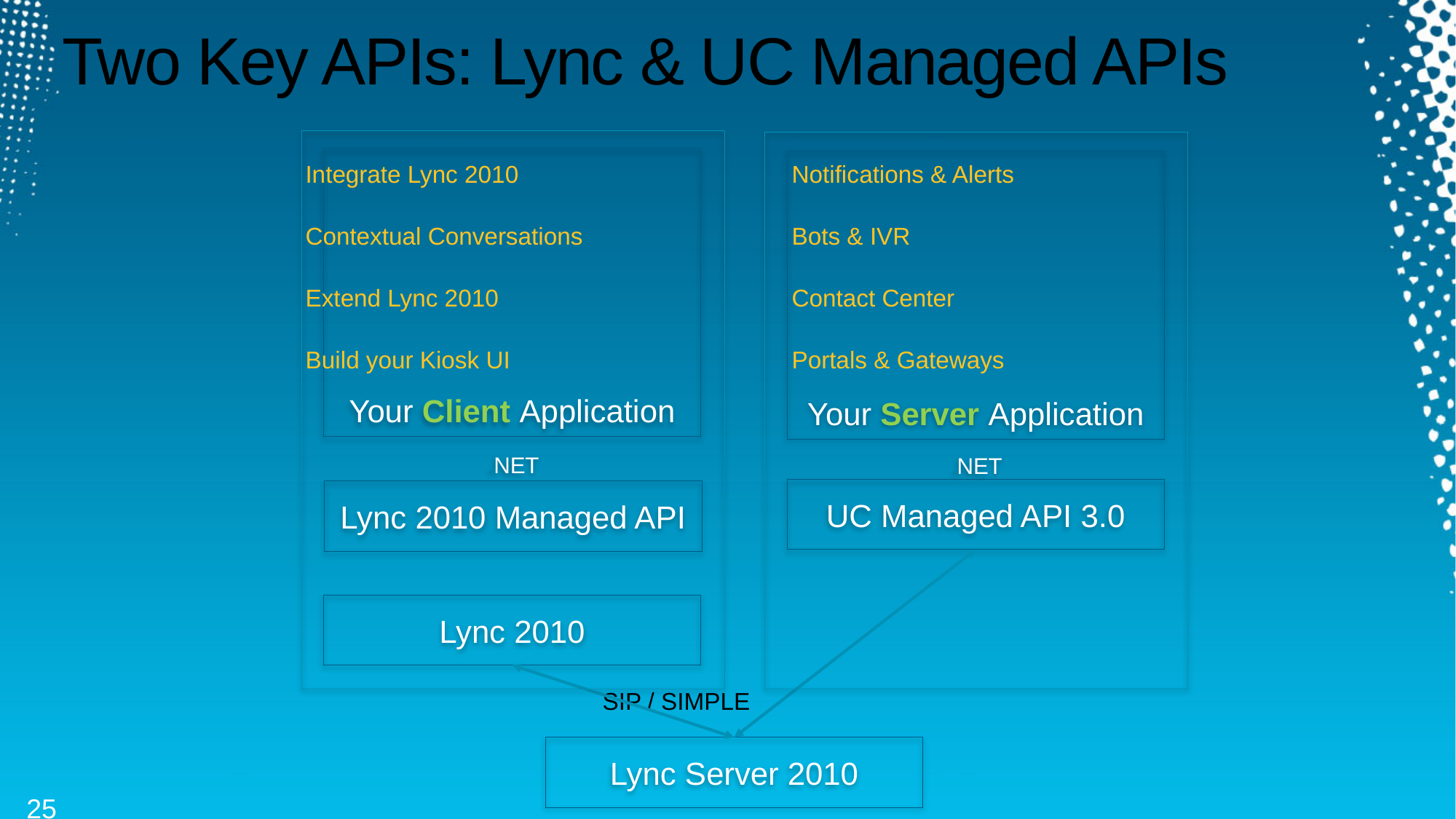

# Two Key APIs: Lync & UC Managed APIs

.NET

.NET
Your Client Application
Your Server Application
Integrate Lync 2010

Contextual Conversations

Extend Lync 2010

Build your Kiosk UI
Notifications & Alerts

Bots & IVR

Contact Center

Portals & Gateways
UC Managed API 3.0
Lync 2010 Managed API
Lync 2010
SIP / SIMPLE
Lync Server 2010
25